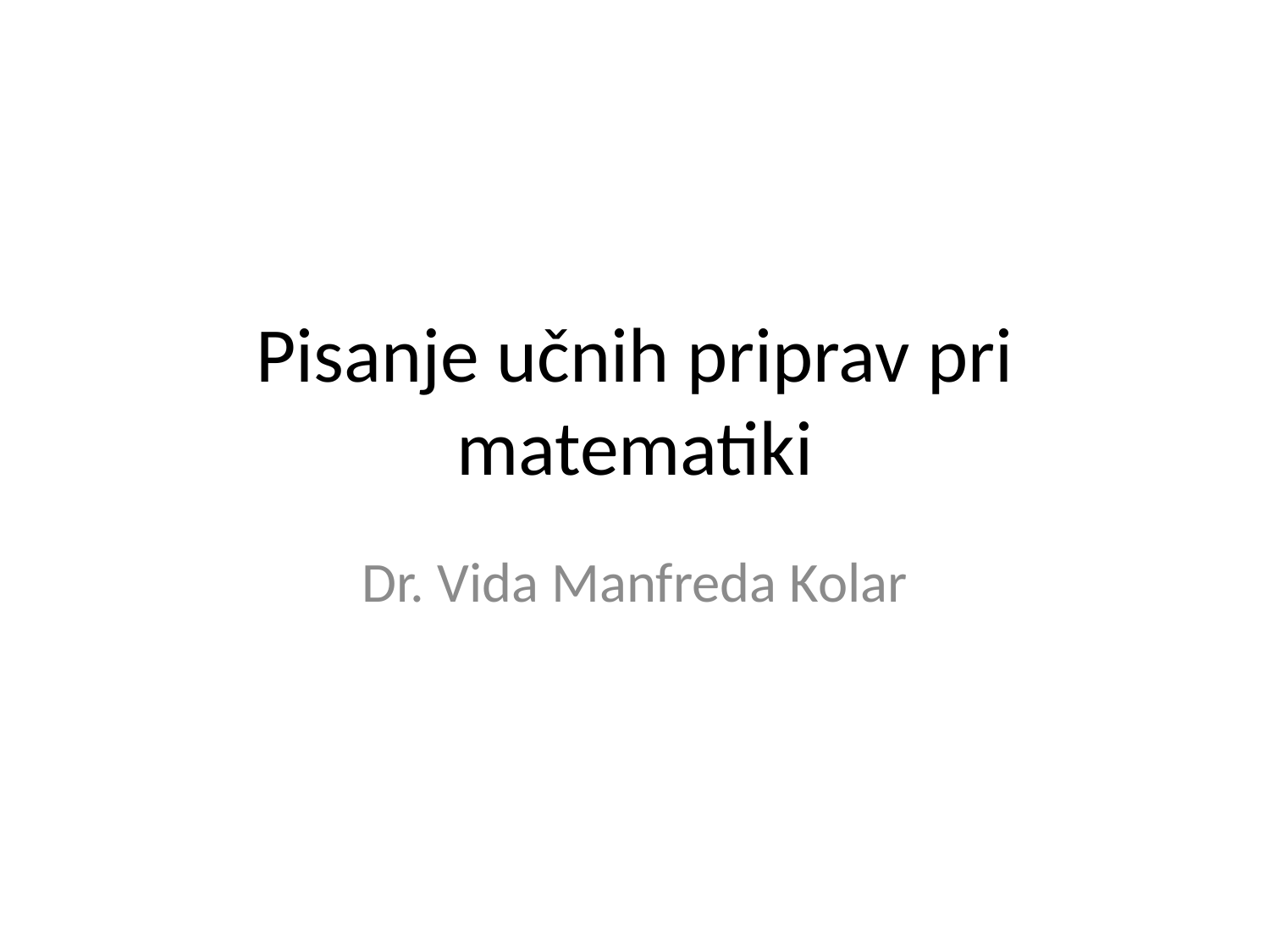

# Pisanje učnih priprav pri matematiki
Dr. Vida Manfreda Kolar